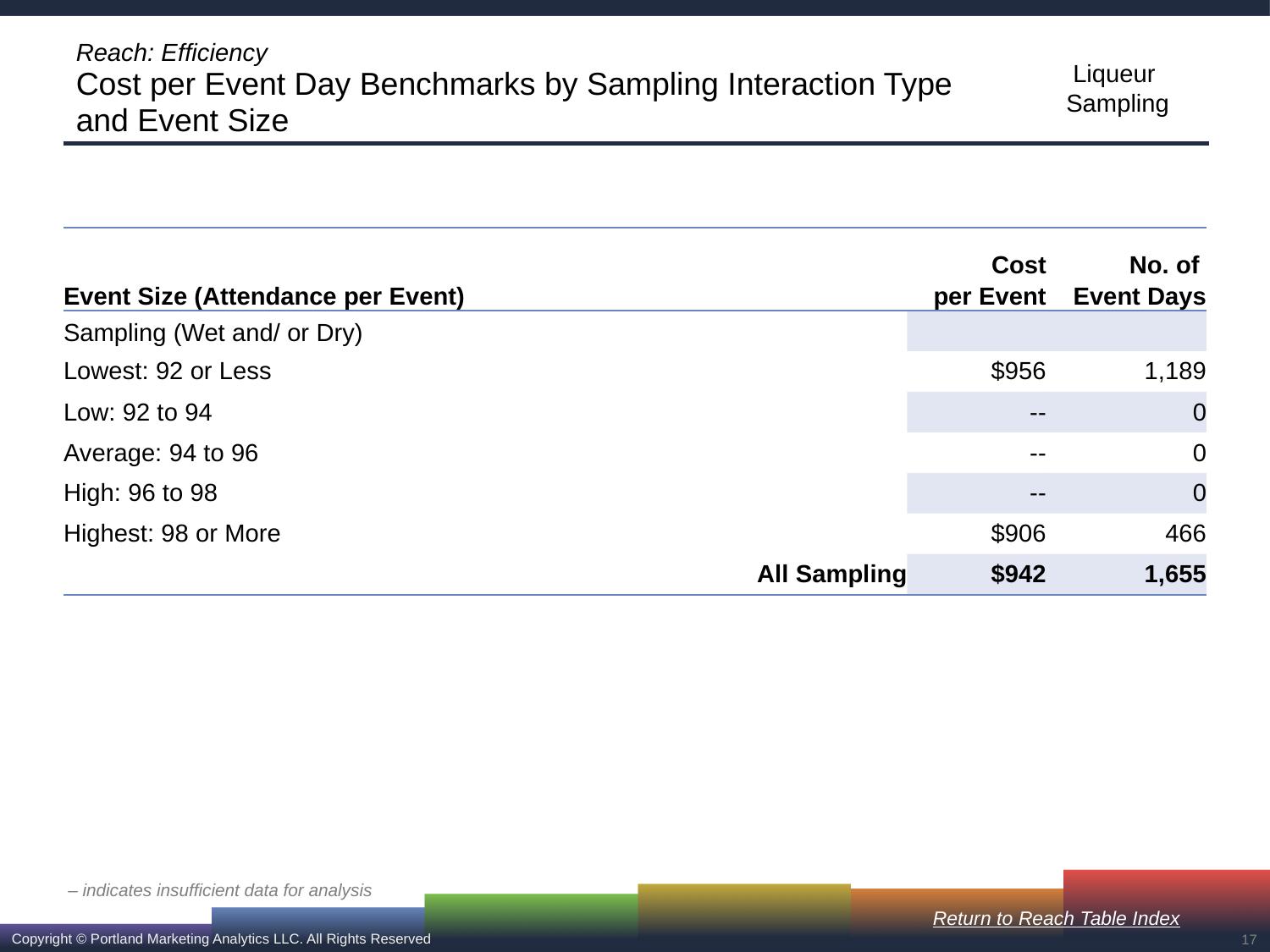

# Reach: Efficiency Cost per Event Day Benchmarks by Sampling Interaction Type and Event Size
| Event Size (Attendance per Event) | Cost per Event | No. of Event Days |
| --- | --- | --- |
| Sampling (Wet and/ or Dry) |  |  |
| Lowest: 92 or Less | $956 | 1,189 |
| Low: 92 to 94 | -- | 0 |
| Average: 94 to 96 | -- | 0 |
| High: 96 to 98 | -- | 0 |
| Highest: 98 or More | $906 | 466 |
| All Sampling | $942 | 1,655 |
– indicates insufficient data for analysis
Return to Reach Table Index
17